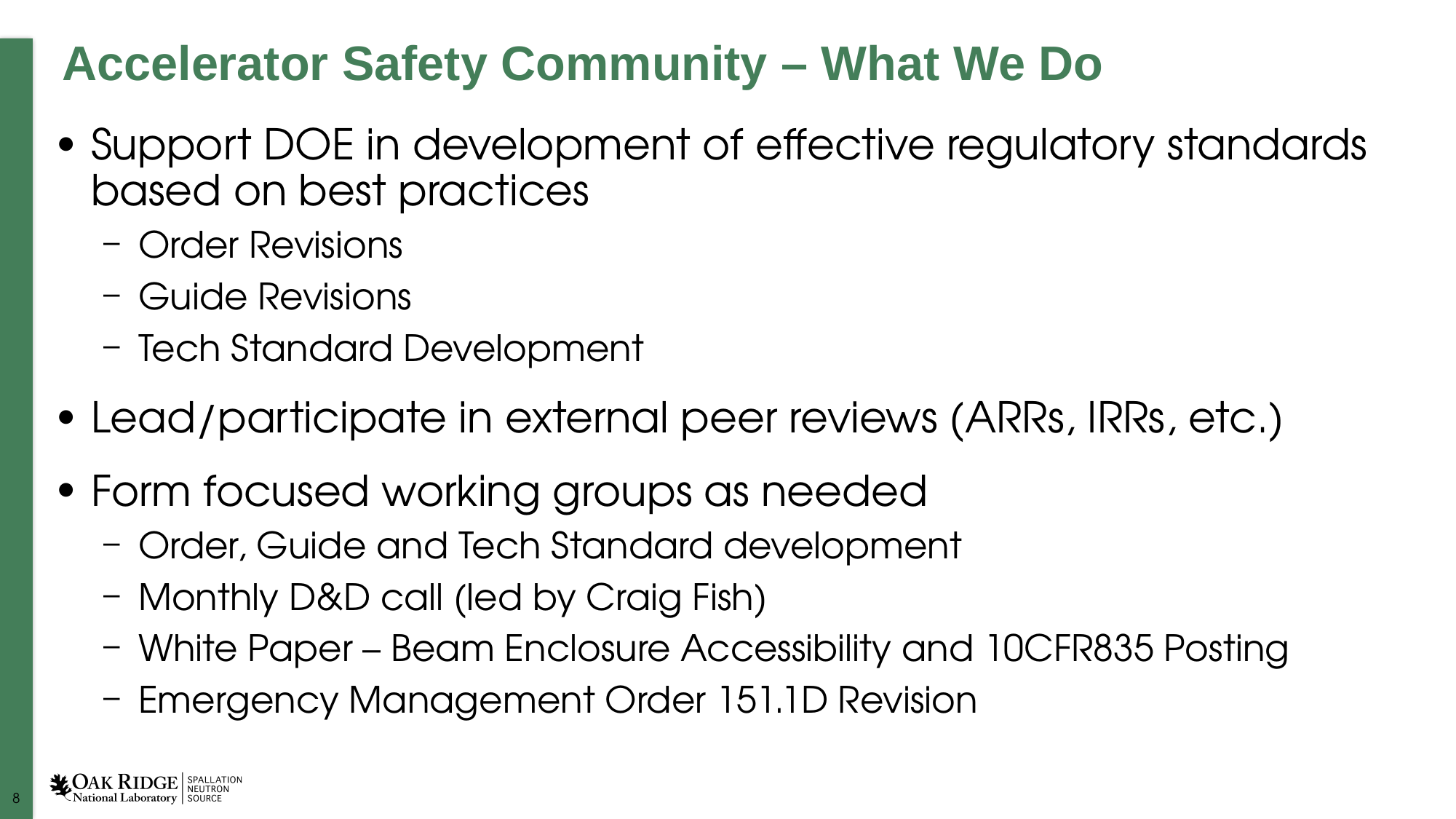

# Accelerator Safety Community – What We Do
Support DOE in development of effective regulatory standards based on best practices
Order Revisions
Guide Revisions
Tech Standard Development
Lead/participate in external peer reviews (ARRs, IRRs, etc.)
Form focused working groups as needed
Order, Guide and Tech Standard development
Monthly D&D call (led by Craig Fish)
White Paper – Beam Enclosure Accessibility and 10CFR835 Posting
Emergency Management Order 151.1D Revision